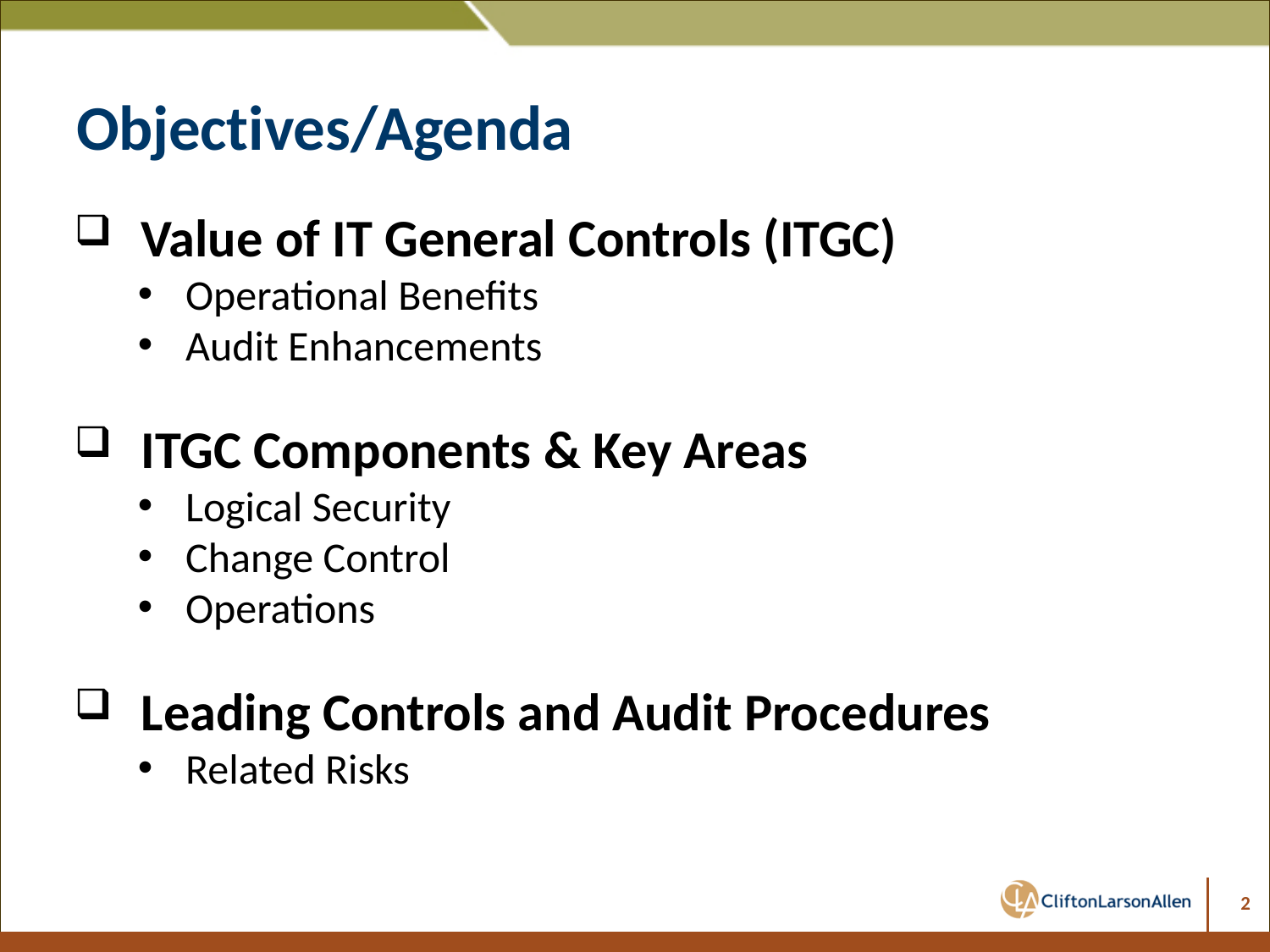

# Objectives/Agenda
  Value of IT General Controls (ITGC)
Operational Benefits
Audit Enhancements

  ITGC Components & Key Areas
Logical Security
Change Control
Operations

  Leading Controls and Audit Procedures
Related Risks

2